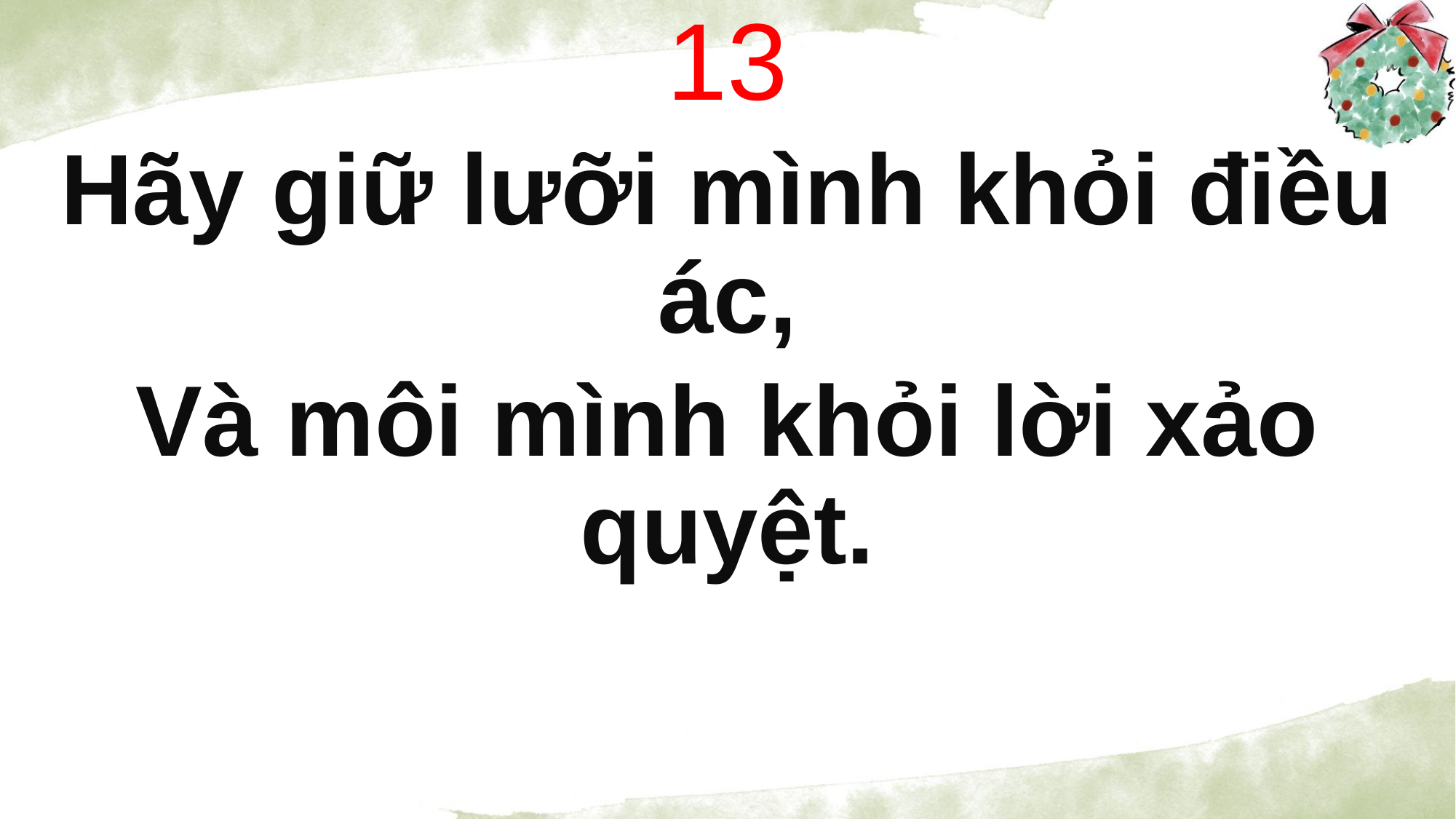

13
Hãy giữ lưỡi mình khỏi điều ác,
Và môi mình khỏi lời xảo quyệt.